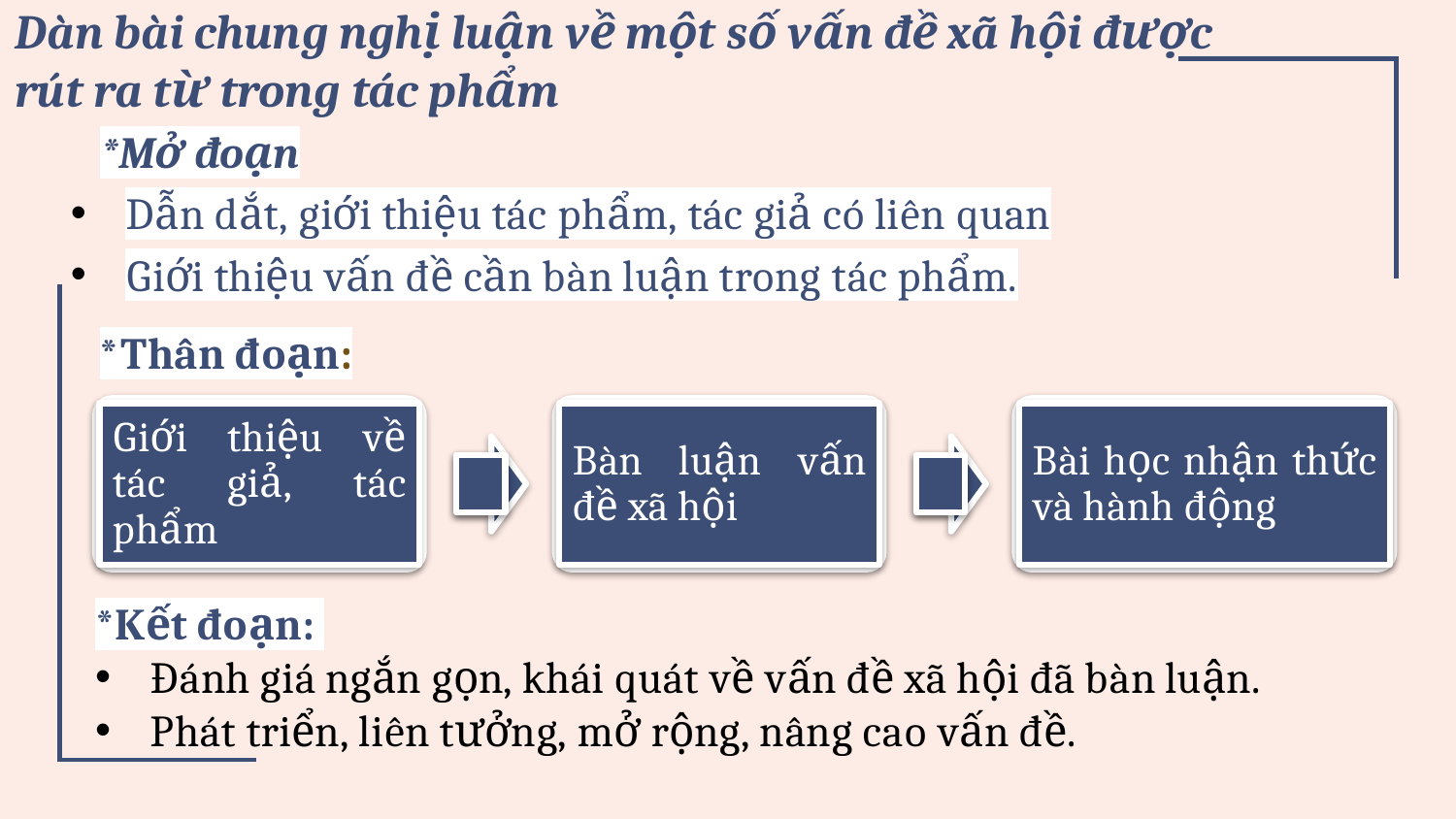

Dàn bài chung nghị luận về một số vấn đề xã hội được rút ra từ trong tác phẩm
*Mở đoạn
Dẫn dắt, giới thiệu tác phẩm, tác giả có liên quan
Giới thiệu vấn đề cần bàn luận trong tác phẩm.
*Thân đoạn:

Giới thiệu về tác giả, tác phẩm
Bàn luận vấn đề xã hội
Bài học nhận thức và hành động

*Kết đoạn:
Đánh giá ngắn gọn, khái quát về vấn đề xã hội đã bàn luận.
Phát triển, liên tưởng, mở rộng, nâng cao vấn đề.